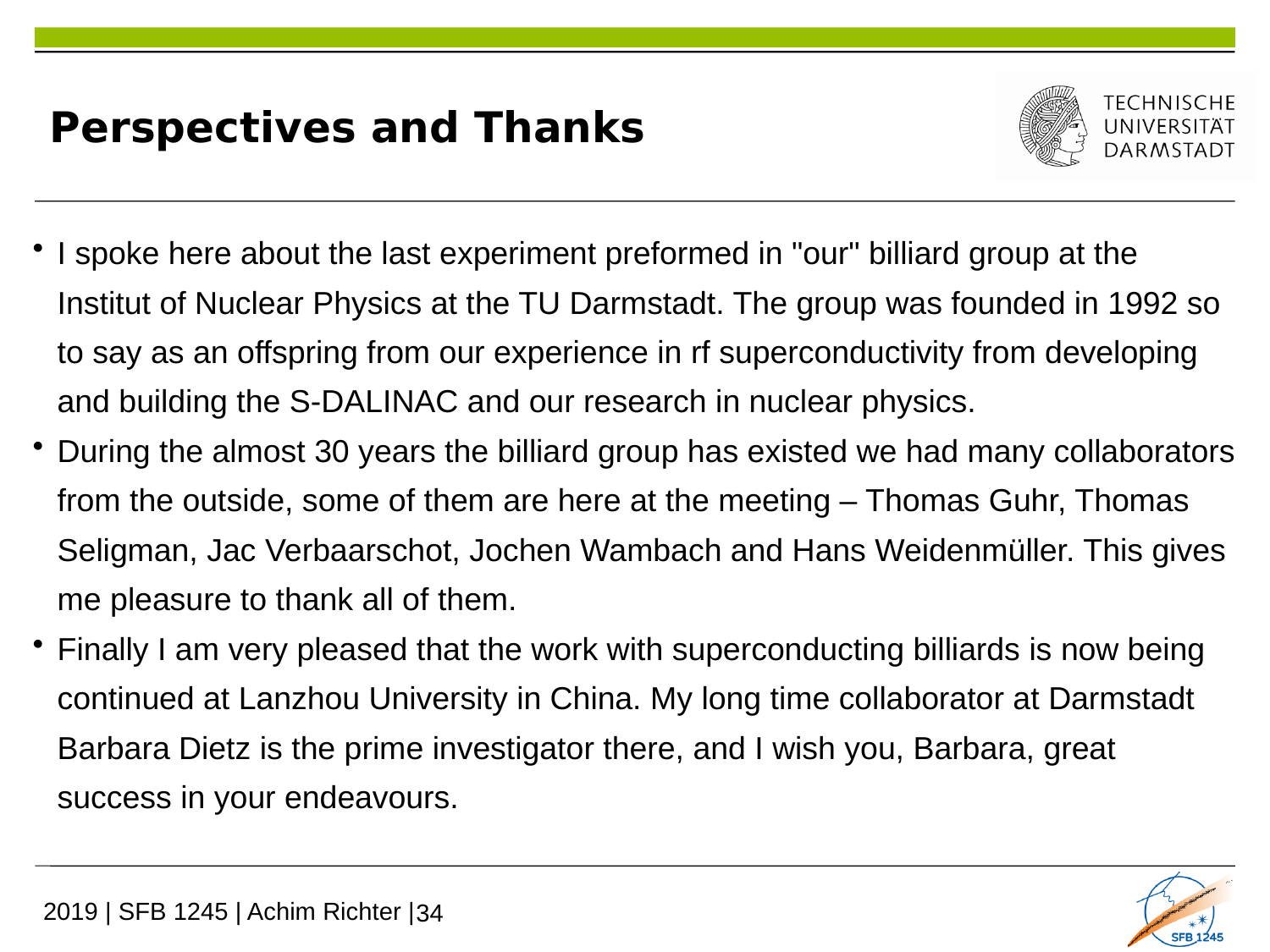

# Perspectives and Thanks
I spoke here about the last experiment preformed in "our" billiard group at the Institut of Nuclear Physics at the TU Darmstadt. The group was founded in 1992 so to say as an offspring from our experience in rf superconductivity from developing and building the S-DALINAC and our research in nuclear physics.
During the almost 30 years the billiard group has existed we had many collaborators from the outside, some of them are here at the meeting – Thomas Guhr, Thomas Seligman, Jac Verbaarschot, Jochen Wambach and Hans Weidenmüller. This gives me pleasure to thank all of them.
Finally I am very pleased that the work with superconducting billiards is now being continued at Lanzhou University in China. My long time collaborator at Darmstadt Barbara Dietz is the prime investigator there, and I wish you, Barbara, great success in your endeavours.
2019 | SFB 1245 | Achim Richter |
34